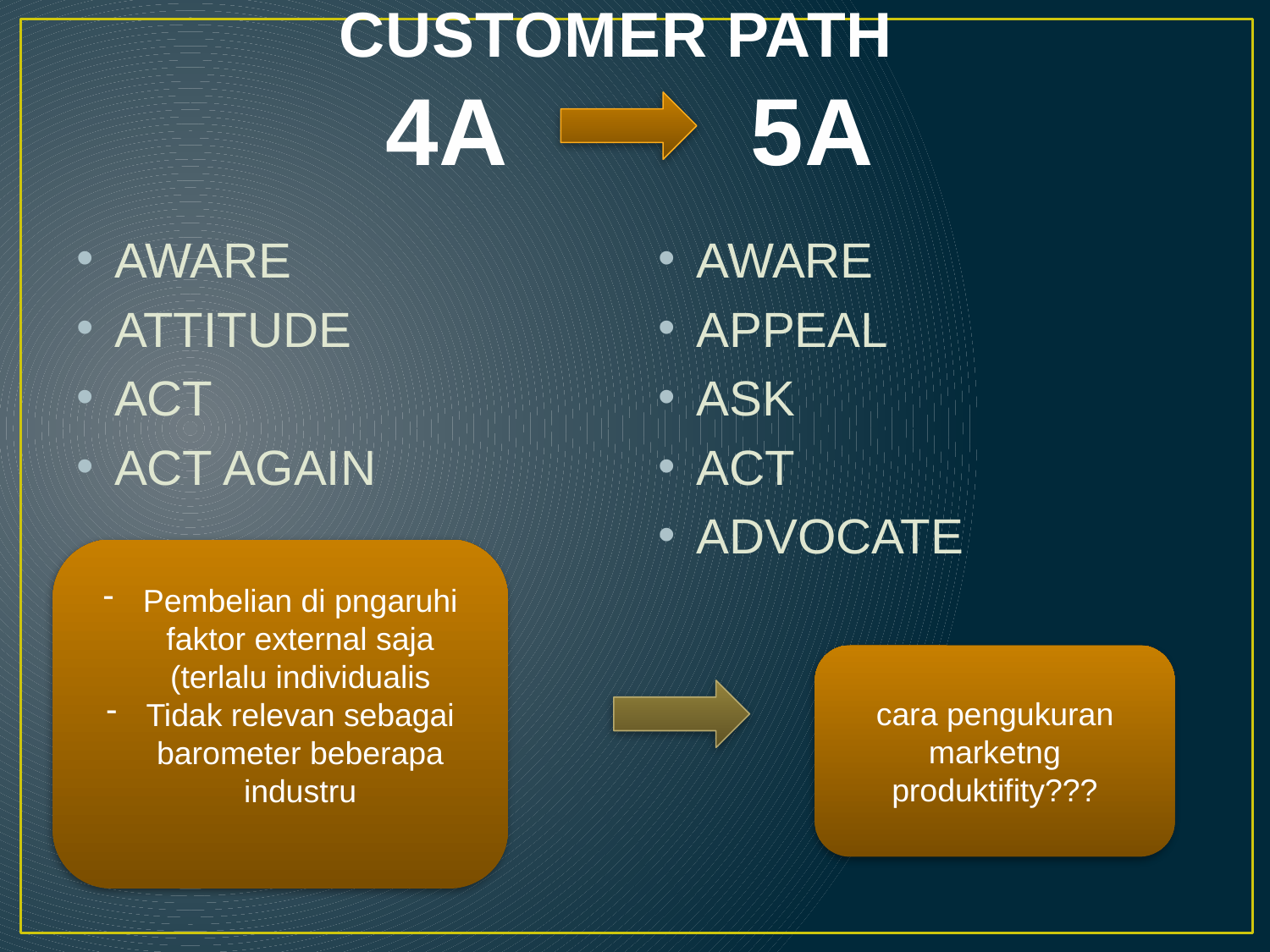

# CUSTOMER PATH 4A         5A

AWARE
ATTITUDE
ACT
ACT AGAIN

AWARE
APPEAL
ASK
ACT
ADVOCATE

Pembelian di pngaruhi faktor external saja (terlalu individualis
Tidak relevan sebagai barometer beberapa industru

cara pengukuran marketng produktifity???